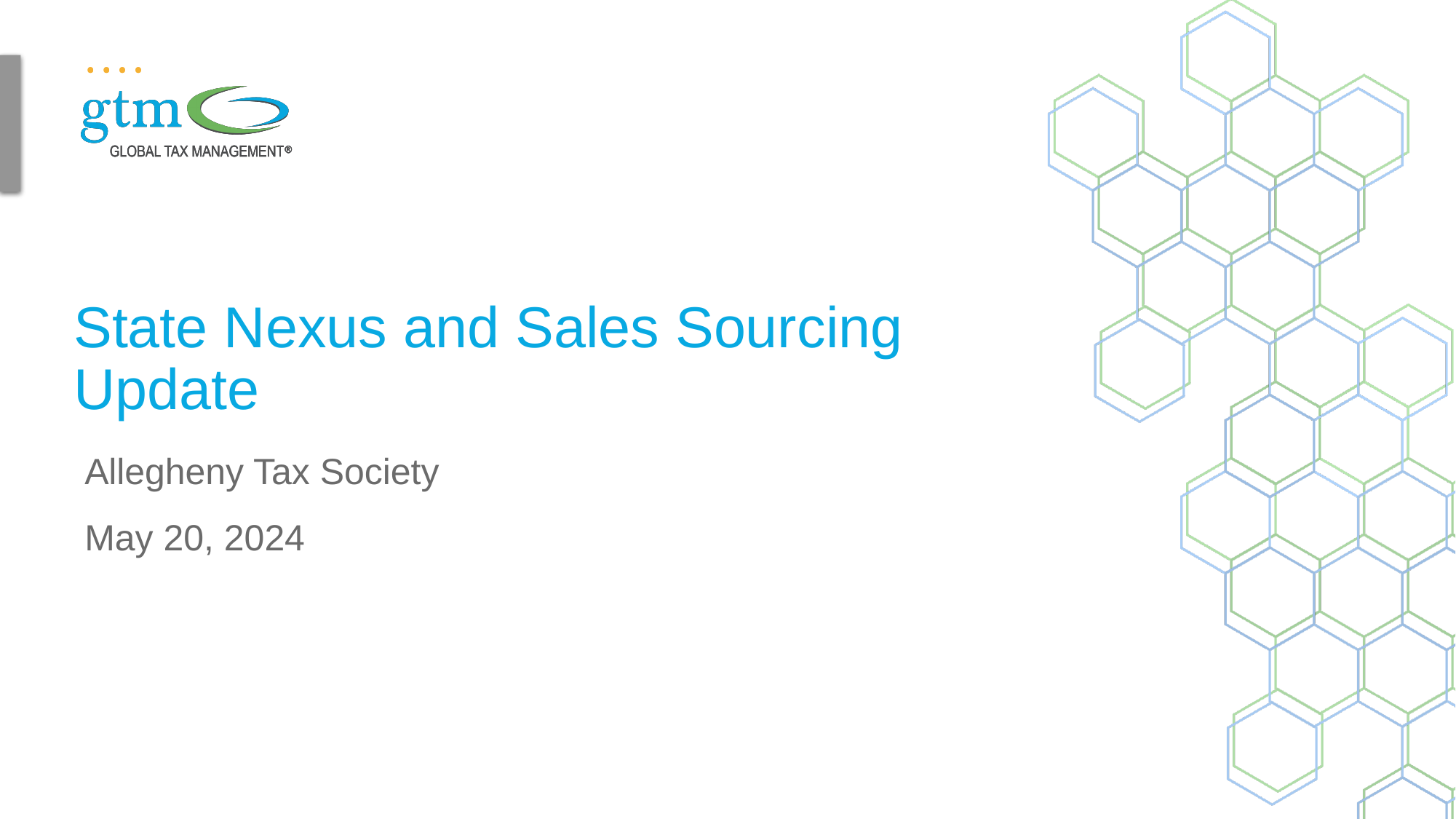

# State Nexus and Sales Sourcing Update
Allegheny Tax Society
May 20, 2024